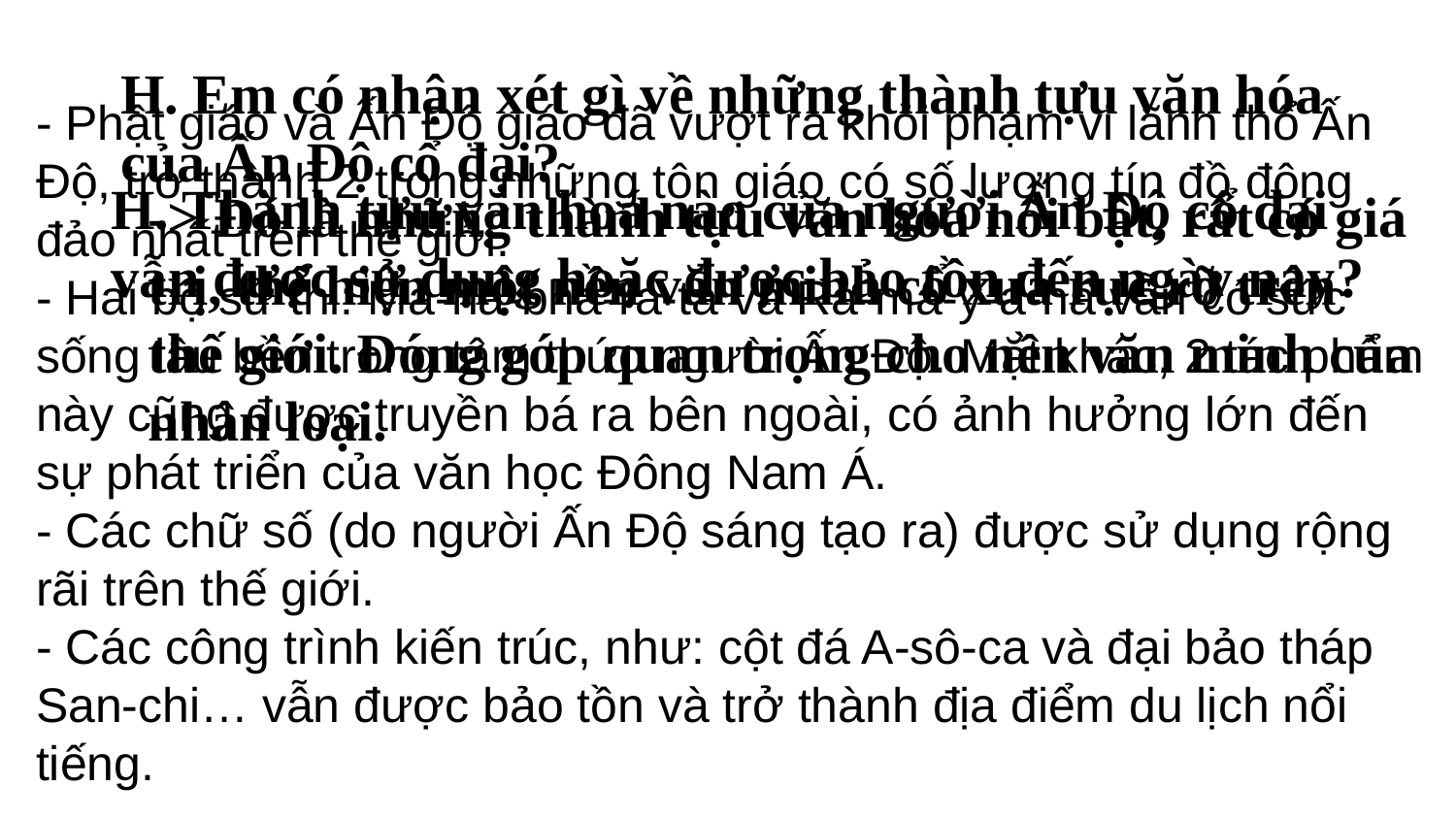

H. Em có nhận xét gì về những thành tựu văn hóa của Ấn Độ cổ đại?
- Phật giáo và Ấn Độ giáo đã vượt ra khỏi phạm vi lãnh thổ Ấn Độ, trở thành 2 trong những tôn giáo có số lượng tín đồ đông đảo nhất trên thế giới.
- Hai bộ sử thi: Ma-ha-bha-ra-ta và Ra-ma-y-a-na vẫn có sức sống lâu bền trong tâm thức người Ấn Độ. Mặt khác, 2 tác phẩm này cũng được truyền bá ra bên ngoài, có ảnh hưởng lớn đến sự phát triển của văn học Đông Nam Á.
- Các chữ số (do người Ấn Độ sáng tạo ra) được sử dụng rộng rãi trên thế giới.
- Các công trình kiến trúc, như: cột đá A-sô-ca và đại bảo tháp San-chi… vẫn được bảo tồn và trở thành địa điểm du lịch nổi tiếng.

H. Thành tựu văn hoá nào của người Ấn Độ cổ đại vẫn được sử dụng hoặc được bảo tồn đến ngày nay?
-> Đó là những thành tựu văn hóa nổi bật, rất có giá trị, thể hiện một nền văn minh cổ xưa rực rỡ trên thế giới. Đóng góp quan trọng cho nền văn minh của nhân loại.